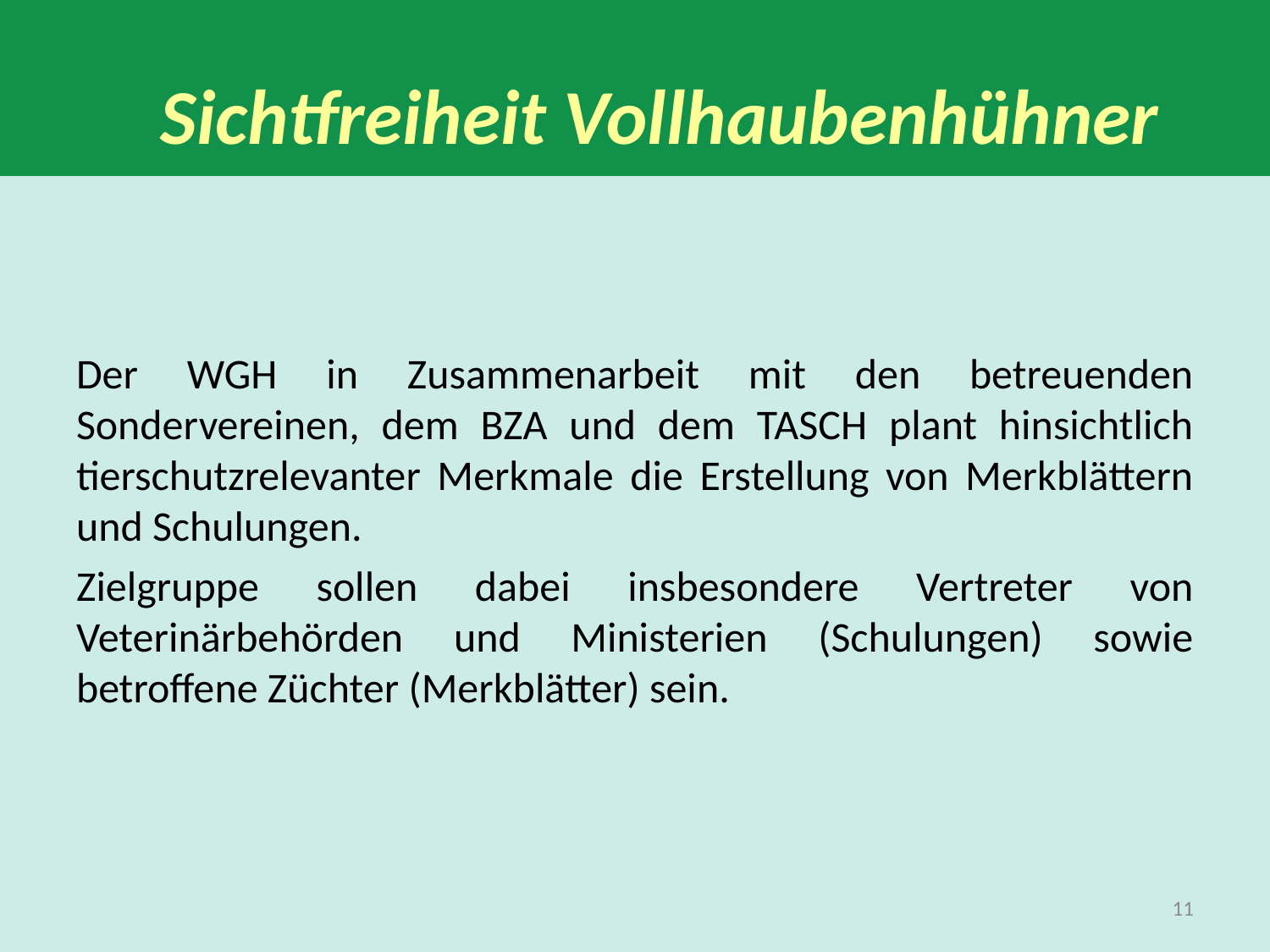

Sichtfreiheit Vollhaubenhühner
# Sichtfreiheit Vollhaubenhühner

Der WGH in Zusammenarbeit mit den betreuenden Sondervereinen, dem BZA und dem TASCH plant hinsichtlich tierschutzrelevanter Merkmale die Erstellung von Merkblättern und Schulungen.
Zielgruppe sollen dabei insbesondere Vertreter von Veterinärbehörden und Ministerien (Schulungen) sowie betroffene Züchter (Merkblätter) sein.

11